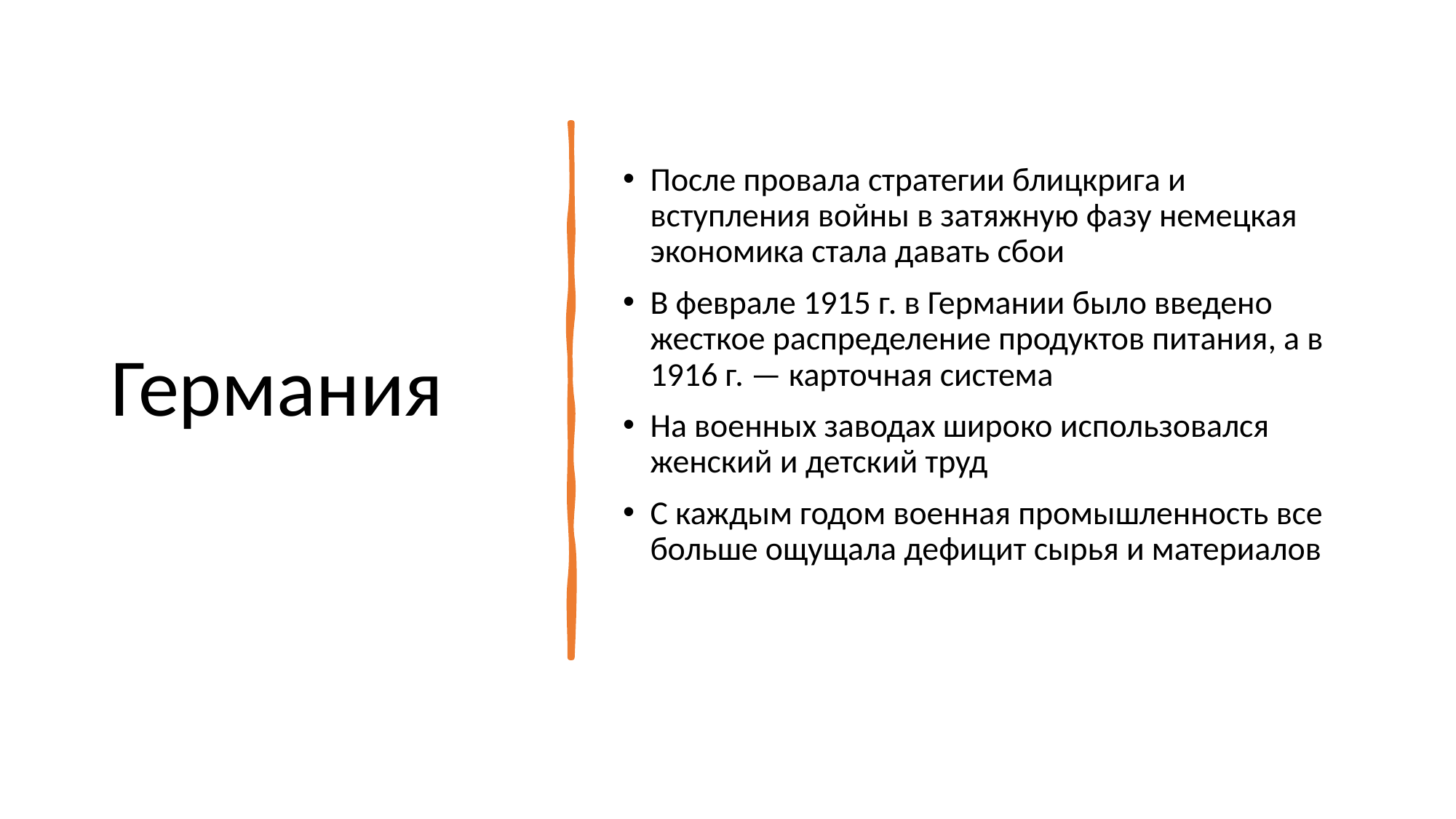

# Германия
После провала стратегии блицкрига и вступления войны в затяжную фазу немецкая экономика стала давать сбои
В феврале 1915 г. в Германии было введено жесткое распределение продуктов питания, а в 1916 г. — карточная система
На военных заводах широко использовался женский и детский труд
С каждым годом военная промышленность все больше ощущала дефицит сырья и материалов